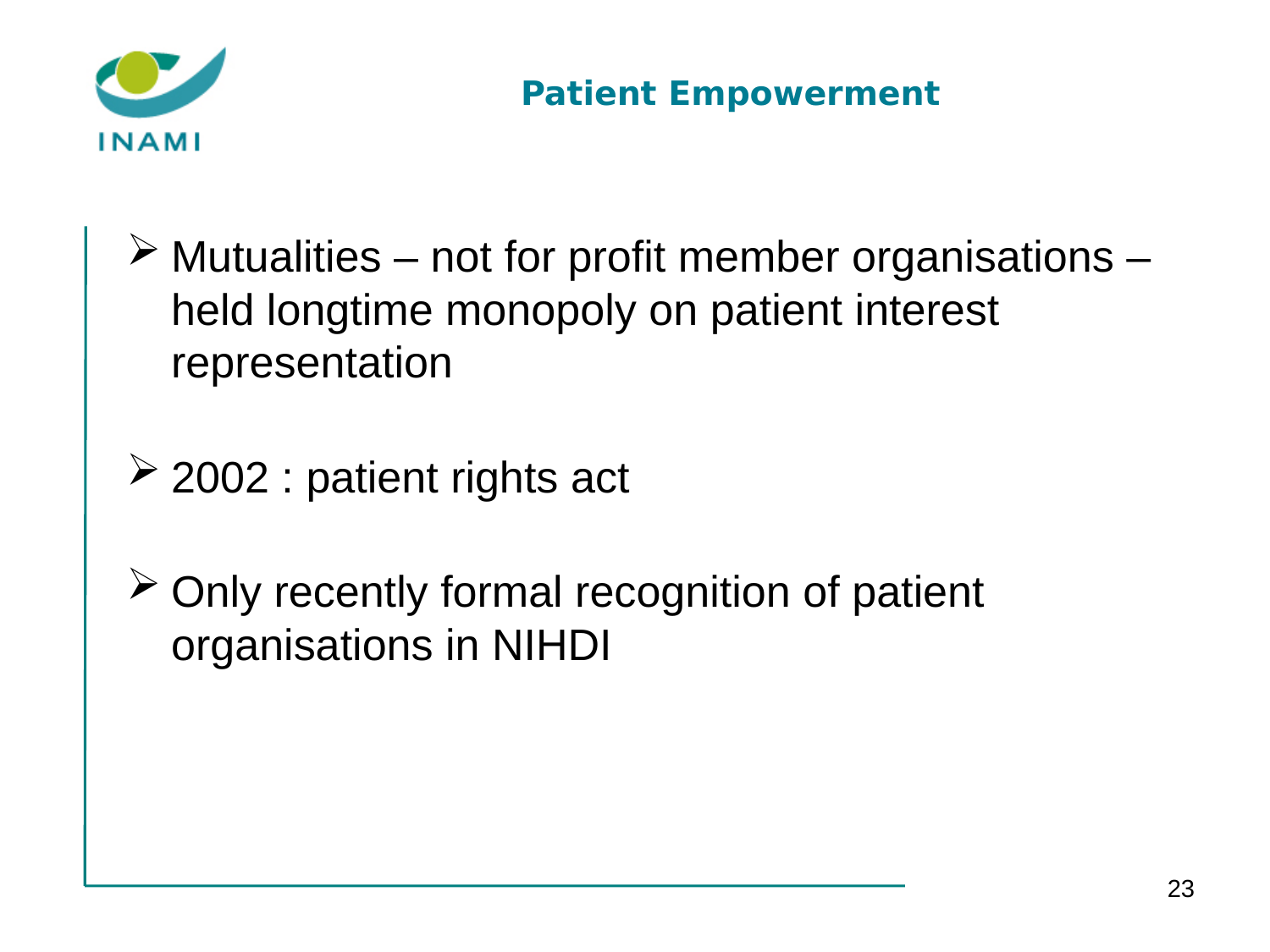

# Patient Empowerment
Mutualities – not for profit member organisations – held longtime monopoly on patient interest representation
2002 : patient rights act
Only recently formal recognition of patient organisations in NIHDI
23